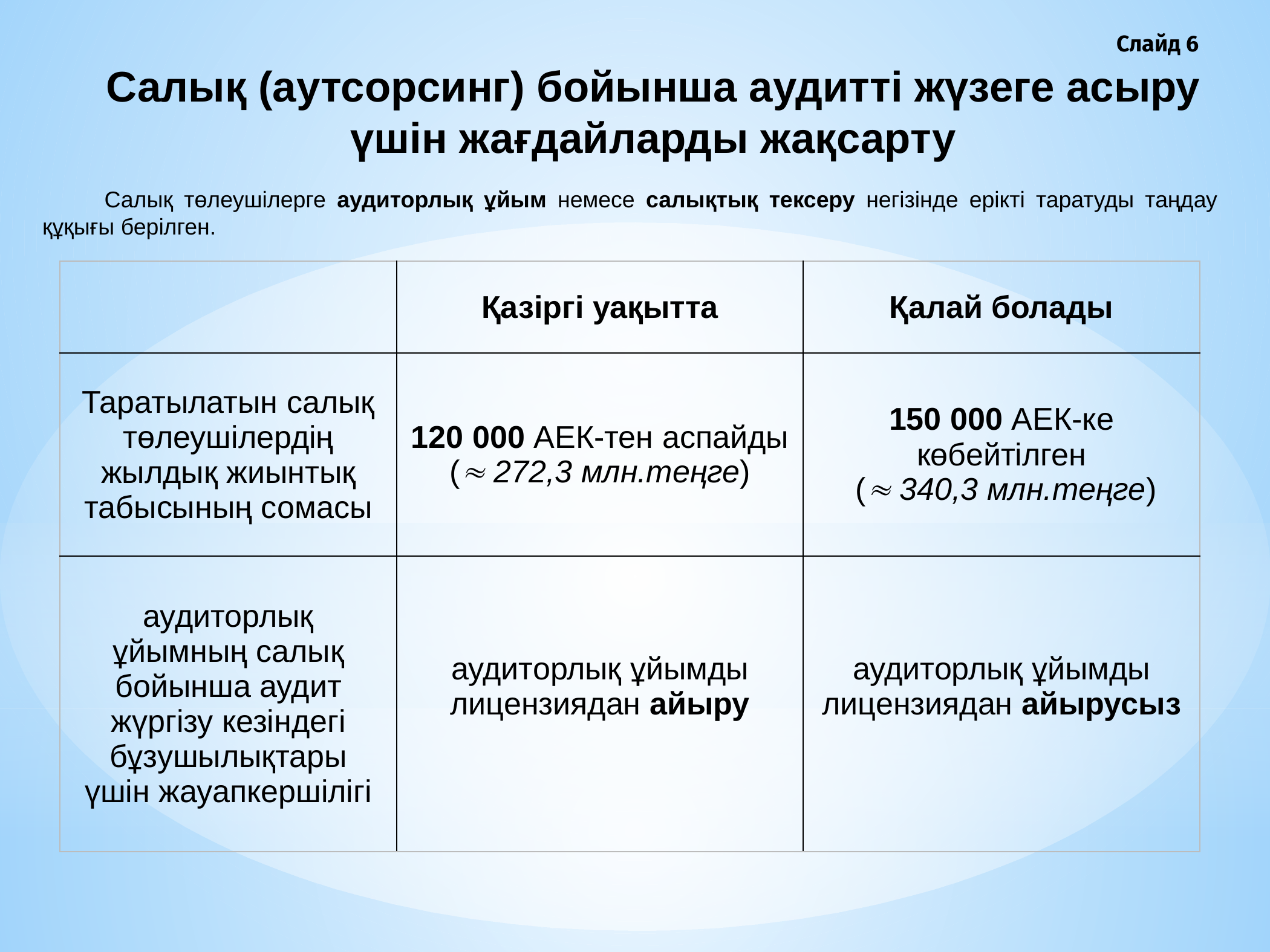

Слайд 6
Салық (аутсорсинг) бойынша аудитті жүзеге асыру үшін жағдайларды жақсарту
Салық төлеушілерге аудиторлық ұйым немесе салықтық тексеру негізінде ерікті таратуды таңдау құқығы берілген.
|  | Қазіргі уақытта | Қалай болады |
| --- | --- | --- |
| Таратылатын салық төлеушілердің жылдық жиынтық табысының сомасы | 120 000 АЕК-тен аспайды (≈ 272,3 млн.теңге) | 150 000 АЕК-ке көбейтілген (≈ 340,3 млн.теңге) |
| аудиторлық ұйымның салық бойынша аудит жүргізу кезіндегі бұзушылықтары үшін жауапкершілігі | аудиторлық ұйымды лицензиядан айыру | аудиторлық ұйымды лицензиядан айырусыз |